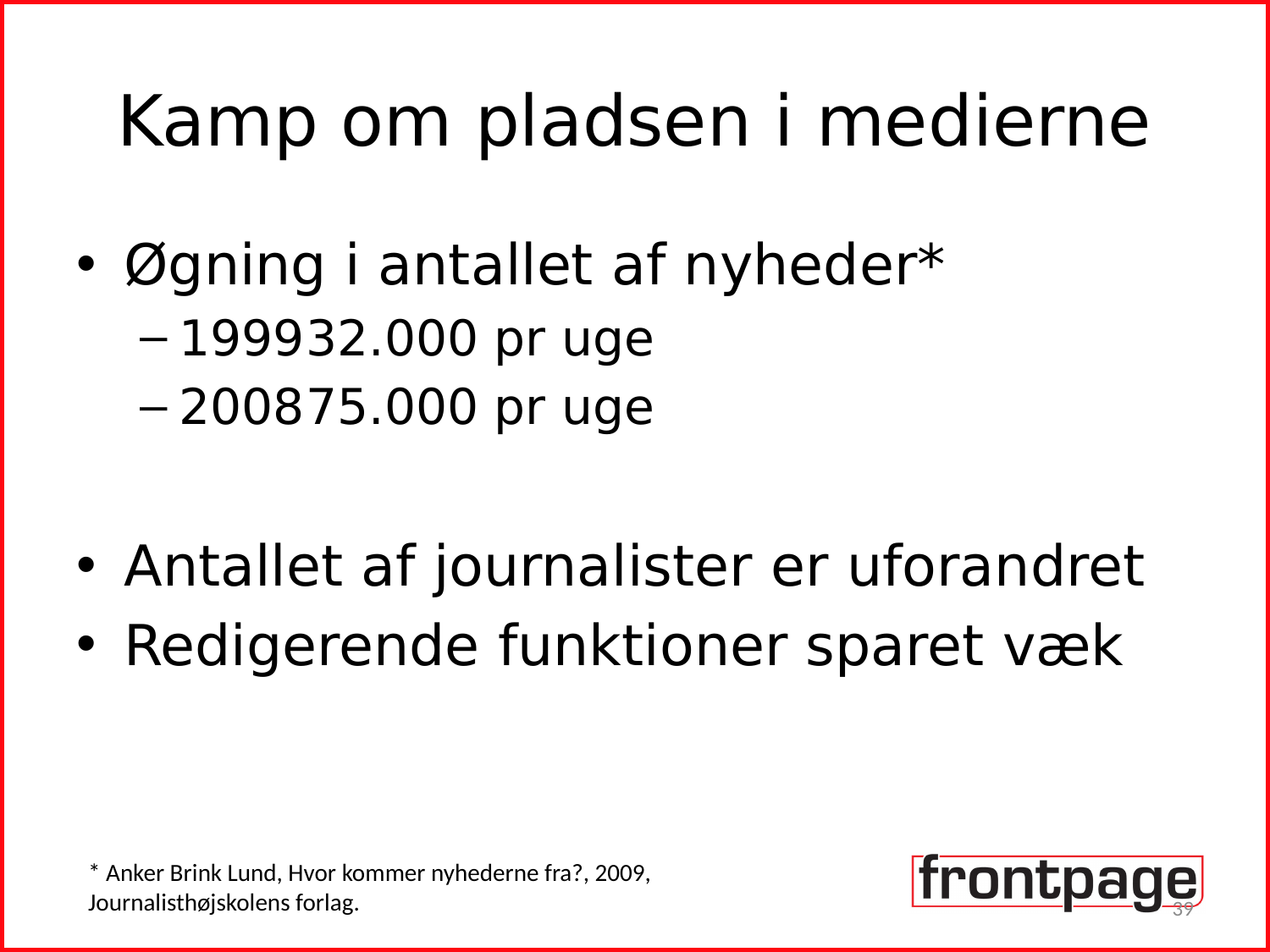

# Kamp om pladsen i medierne
Øgning i antallet af nyheder*
1999	32.000 pr uge
2008	75.000 pr uge

Antallet af journalister er uforandret
Redigerende funktioner sparet væk
* Anker Brink Lund, Hvor kommer nyhederne fra?, 2009,
Journalisthøjskolens forlag.

39